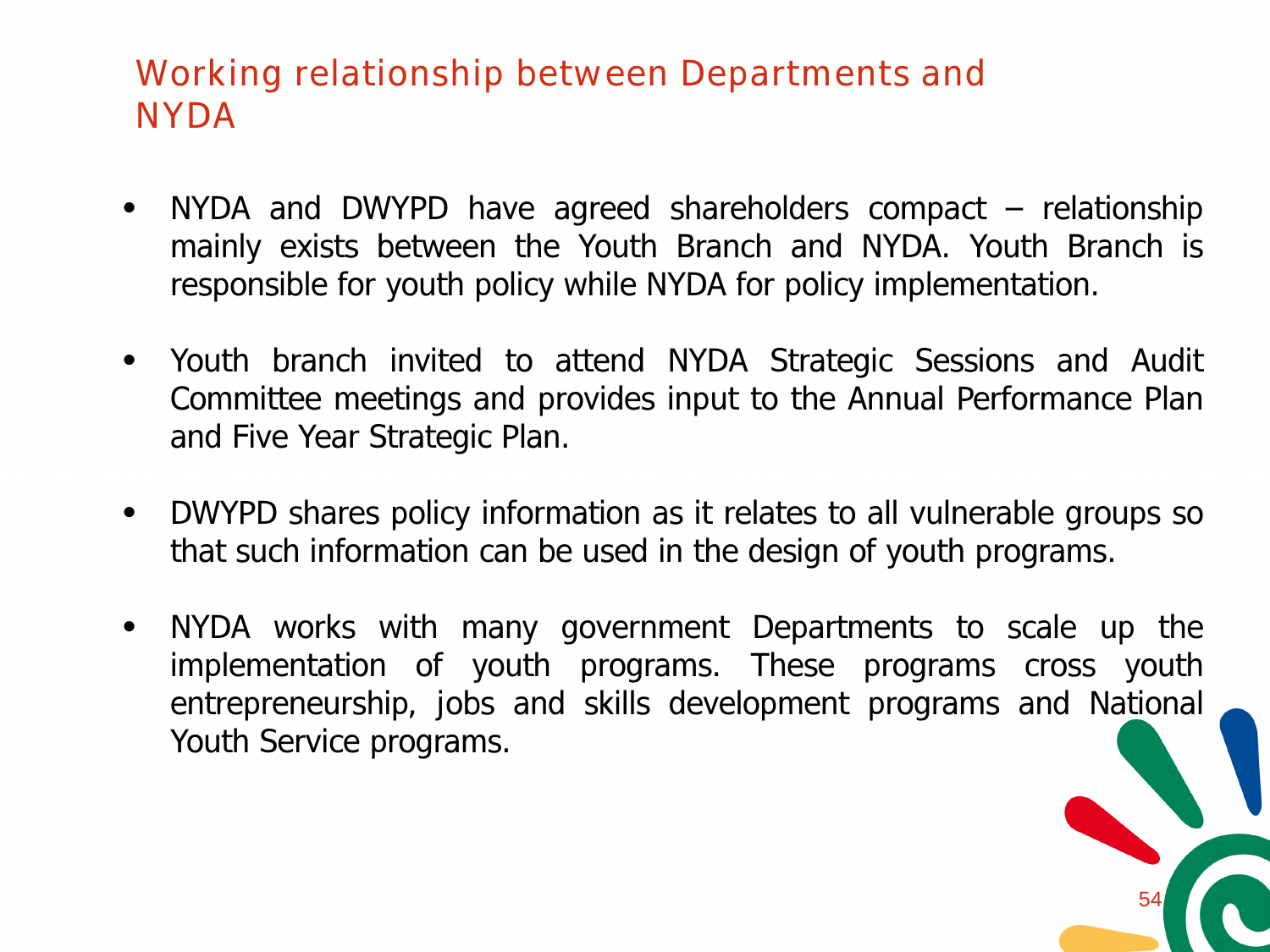

# Working relationship between Departments and NYDA
NYDA and DWYPD have agreed shareholders compact – relationship mainly exists between the Youth Branch and NYDA. Youth Branch is responsible for youth policy while NYDA for policy implementation.

Youth branch invited to attend NYDA Strategic Sessions and Audit Committee meetings and provides input to the Annual Performance Plan and Five Year Strategic Plan.

DWYPD shares policy information as it relates to all vulnerable groups so that such information can be used in the design of youth programs.

NYDA works with many government Departments to scale up the implementation of youth programs. These programs cross youth entrepreneurship, jobs and skills development programs and National Youth Service programs.
54